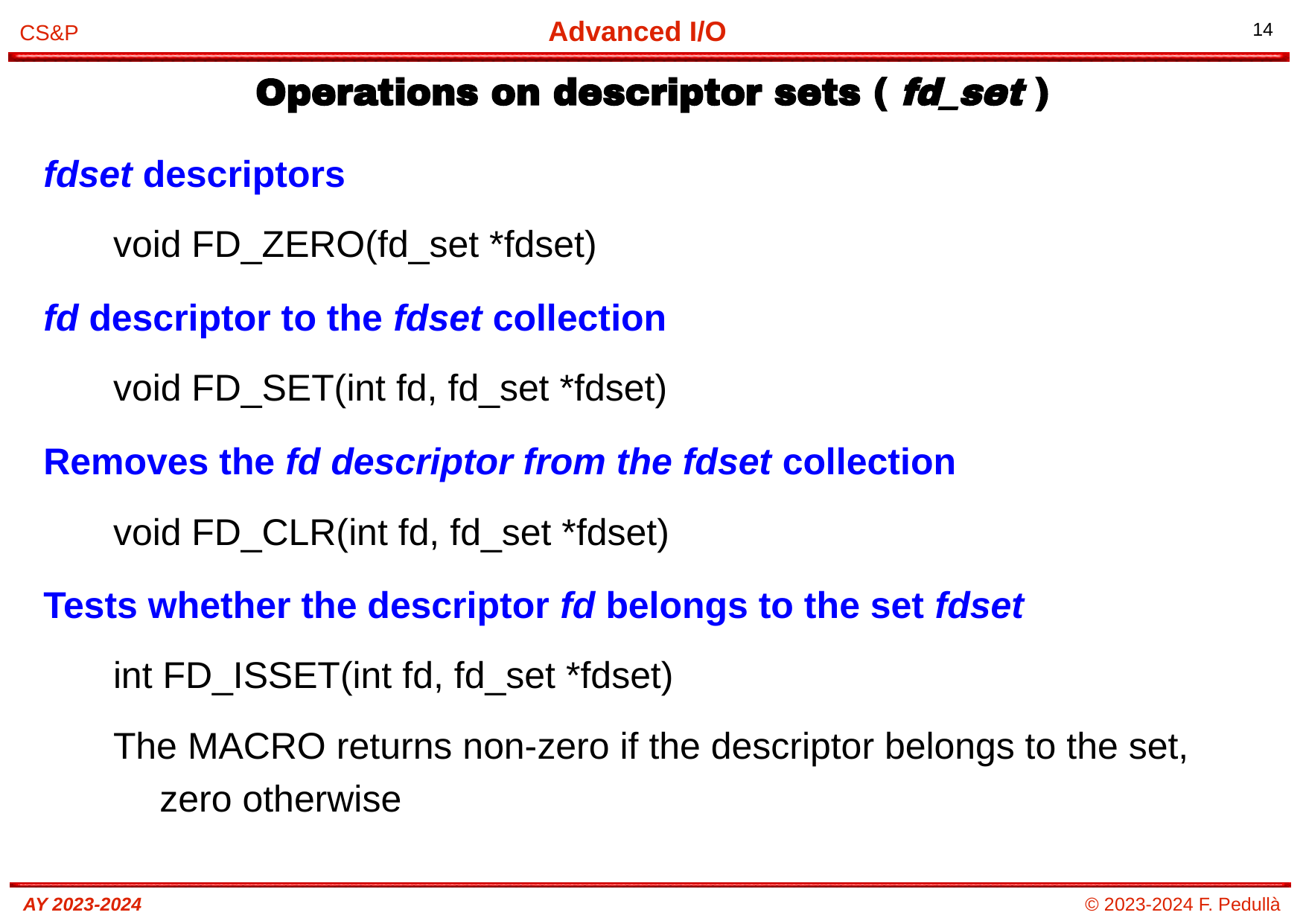

# Operations on descriptor sets ( fd_set )
fdset descriptors
void FD_ZERO(fd_set *fdset)
fd descriptor to the fdset collection
void FD_SET(int fd, fd_set *fdset)
Removes the fd descriptor from the fdset collection
void FD_CLR(int fd, fd_set *fdset)
Tests whether the descriptor fd belongs to the set fdset
int FD_ISSET(int fd, fd_set *fdset)
The MACRO returns non-zero if the descriptor belongs to the set, zero otherwise